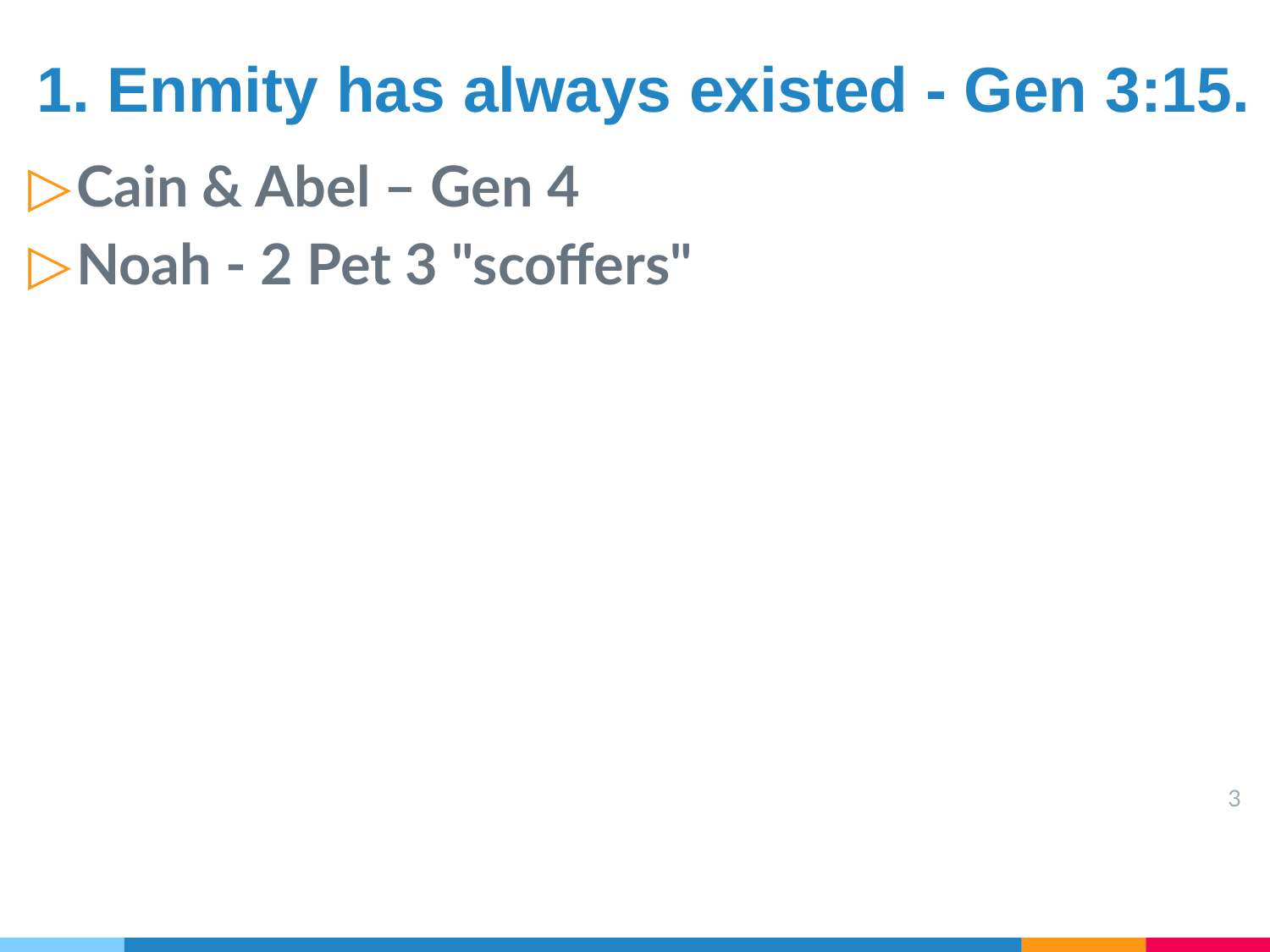

# 1. Enmity has always existed - Gen 3:15.
Cain & Abel – Gen 4
Noah - 2 Pet 3 "scoffers"

3